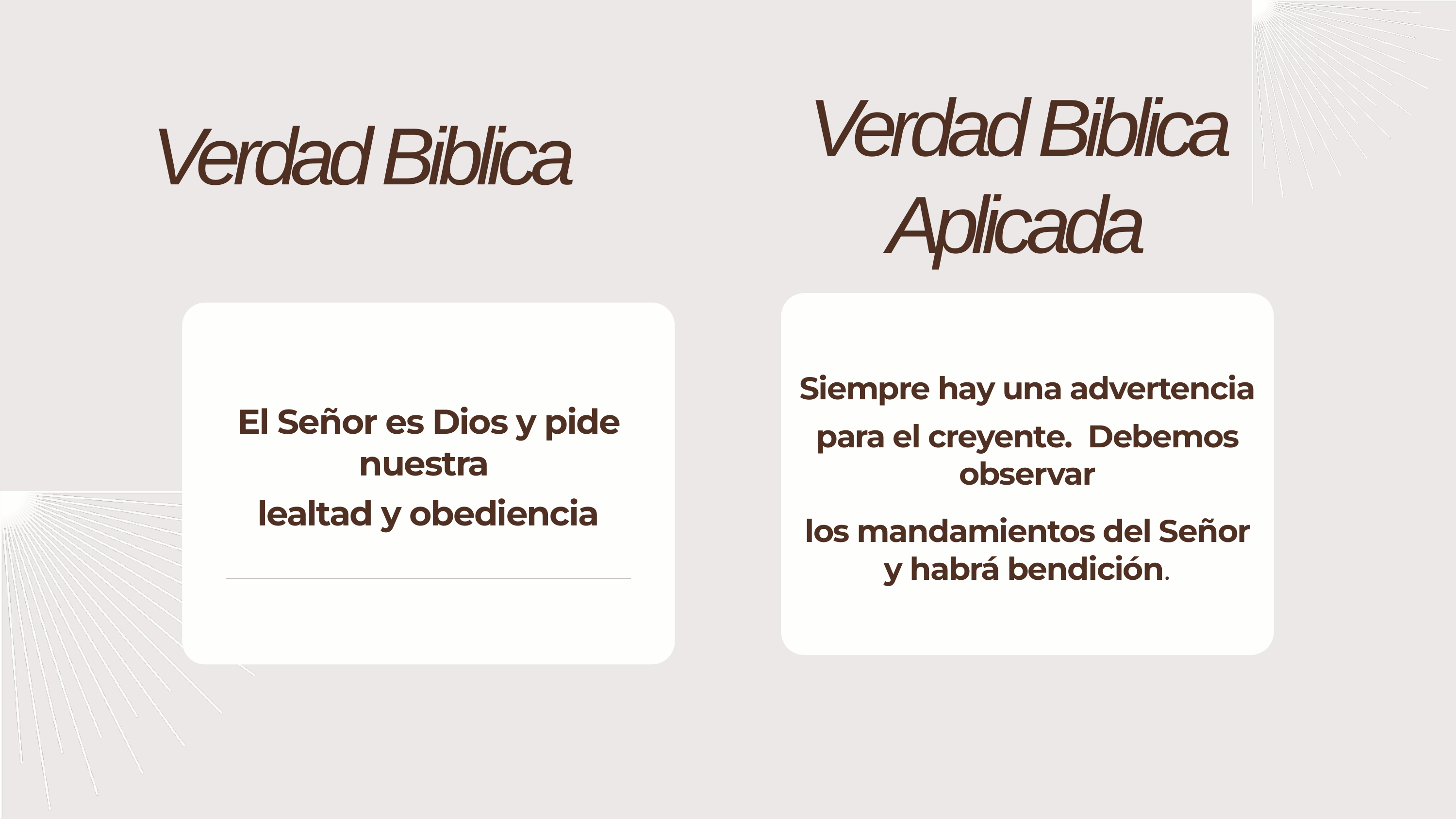

Verdad Biblica Aplicada
Verdad Biblica

Siempre hay una advertencia
El Señor es Dios y pide nuestra
para el creyente.  Debemos observar

lealtad y obediencia
los mandamientos del Señor y habrá bendición.